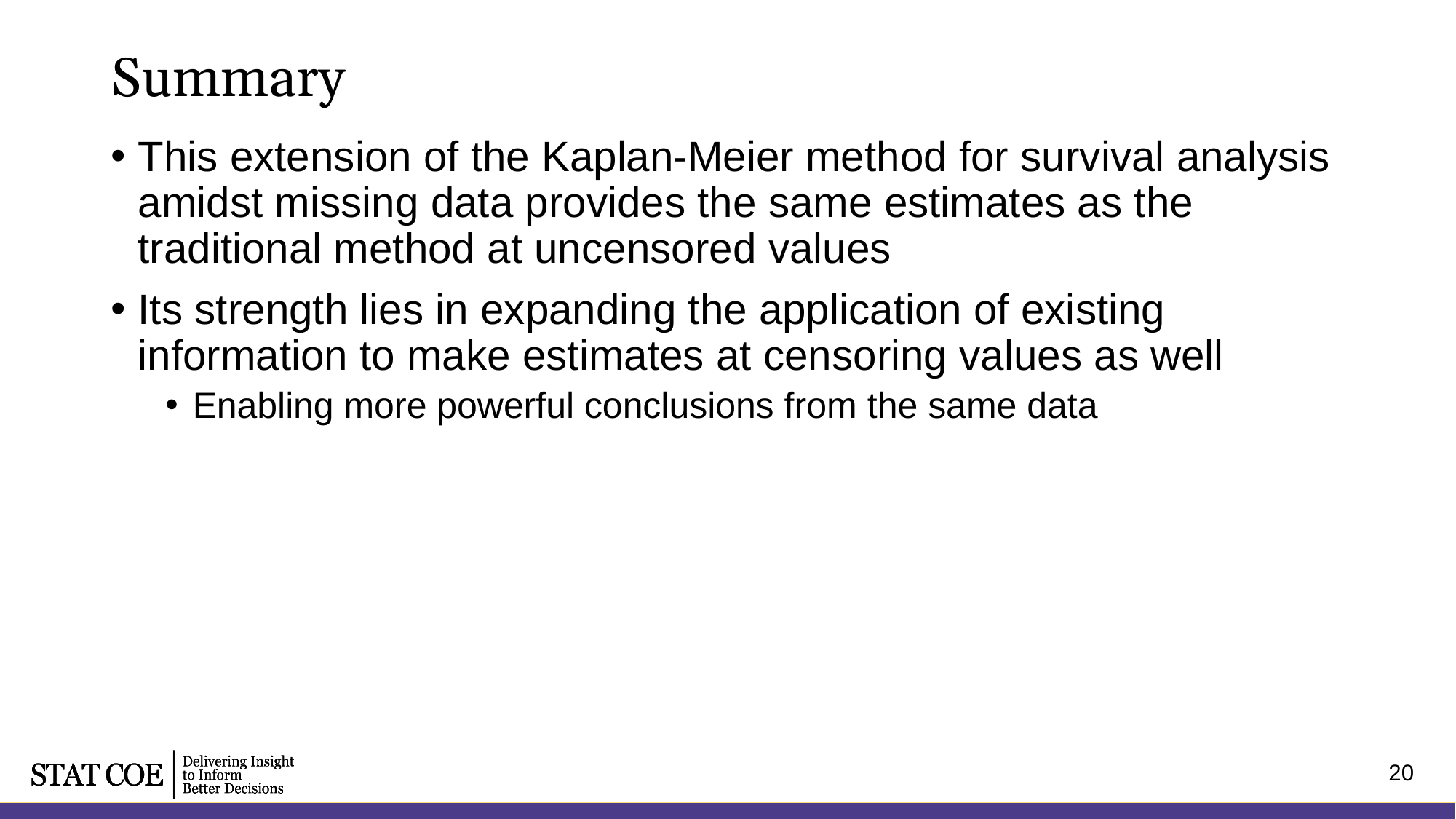

# Summary
This extension of the Kaplan-Meier method for survival analysis amidst missing data provides the same estimates as the traditional method at uncensored values
Its strength lies in expanding the application of existing information to make estimates at censoring values as well
Enabling more powerful conclusions from the same data
20